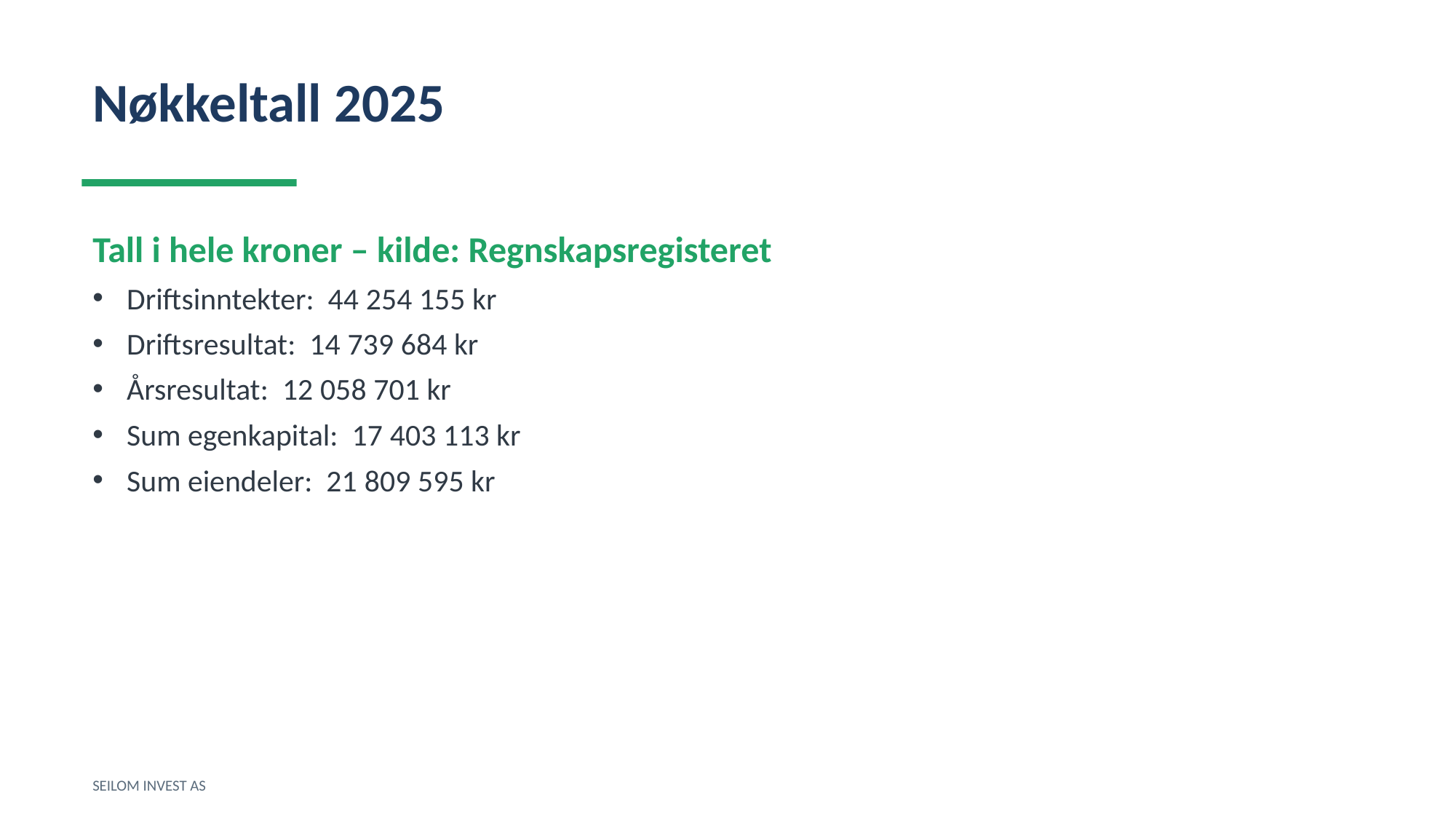

Nøkkeltall 2025

Tall i hele kroner – kilde: Regnskapsregisteret
Driftsinntekter:  44 254 155 kr
Driftsresultat:  14 739 684 kr
Årsresultat:  12 058 701 kr
Sum egenkapital:  17 403 113 kr
Sum eiendeler:  21 809 595 kr
SEILOM INVEST AS